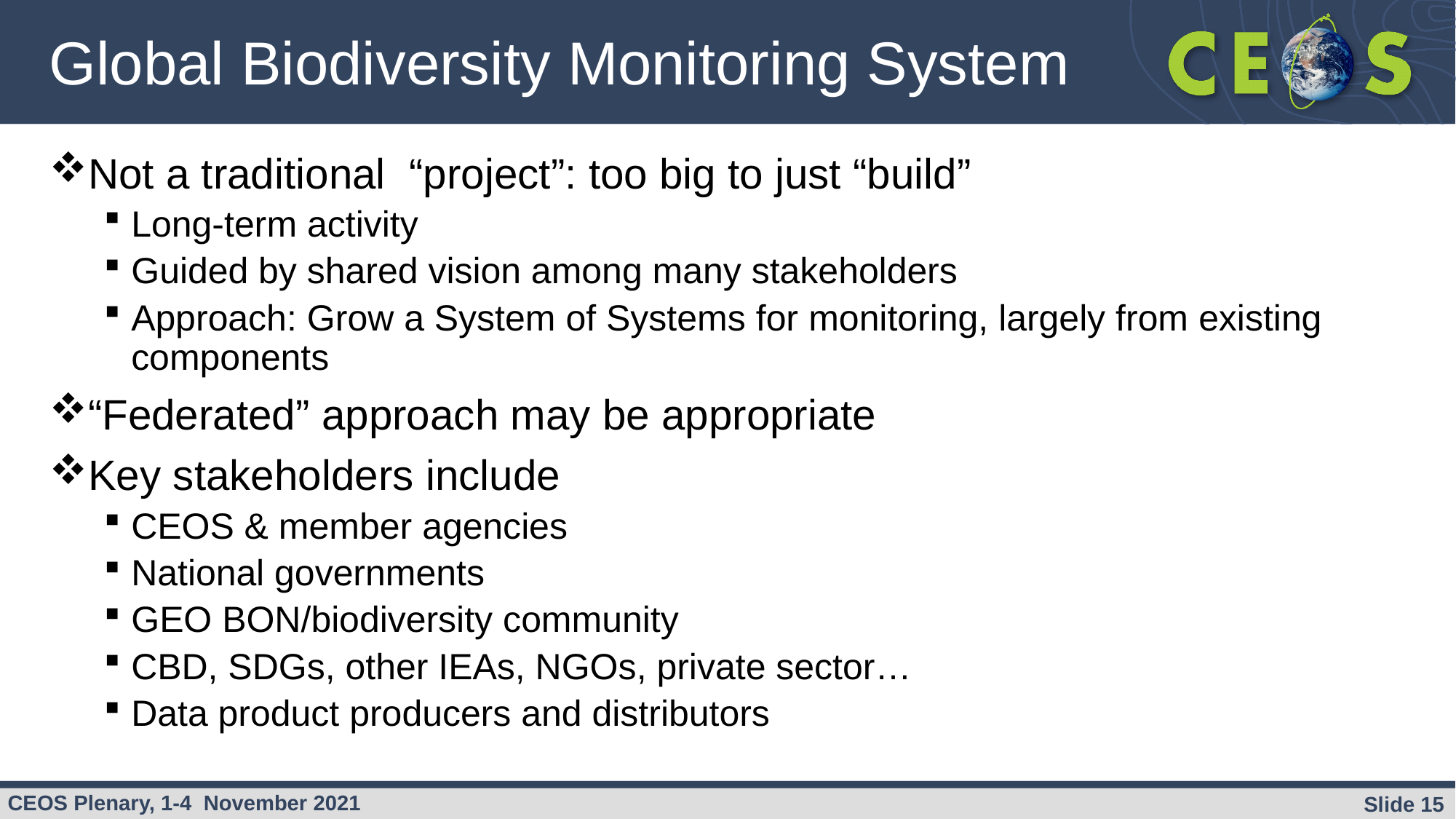

# Global Biodiversity Monitoring System
Not a traditional  “project”: too big to just “build”
Long-term activity
Guided by shared vision among many stakeholders
Approach: Grow a System of Systems for monitoring, largely from existing components
“Federated” approach may be appropriate
Key stakeholders include
CEOS & member agencies
National governments
GEO BON/biodiversity community
CBD, SDGs, other IEAs, NGOs, private sector…
Data product producers and distributors